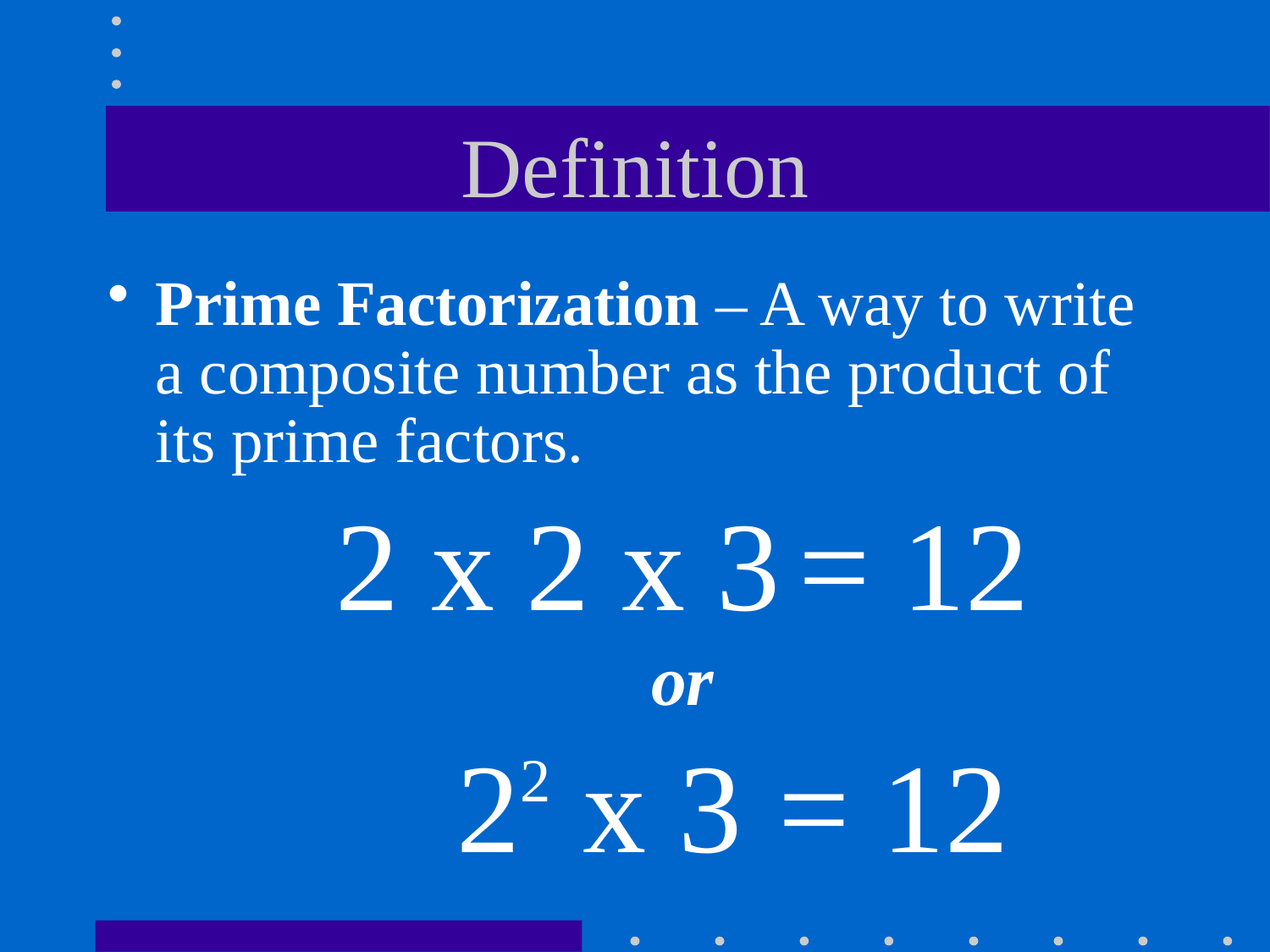

# Definition
Prime Factorization – A way to write a composite number as the product of its prime factors.
2 x 2 x 3 = 12

or

22 x 3  = 12